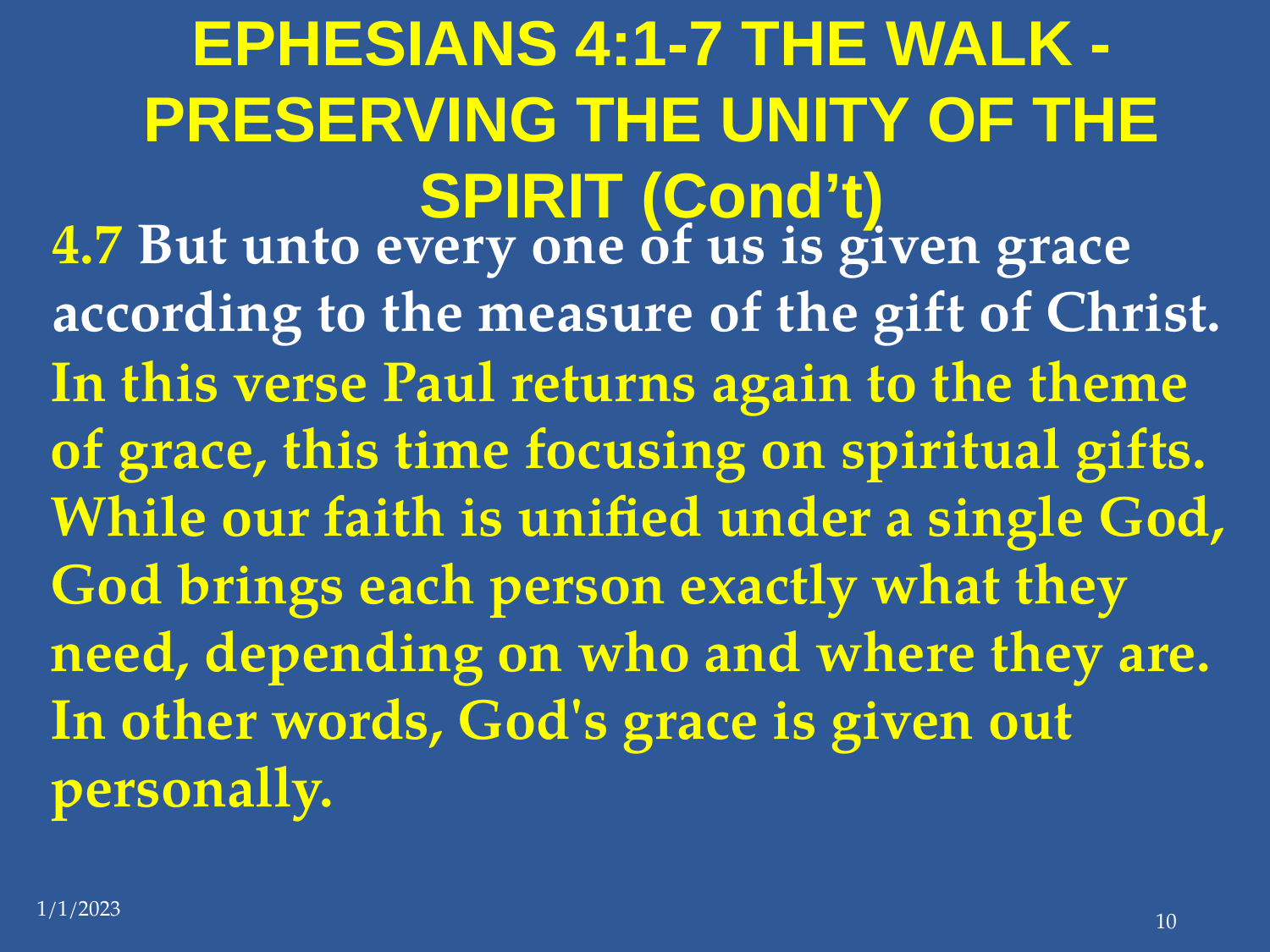

# EPHESIANS 4:1-7 THE WALK - PRESERVING THE UNITY OF THE SPIRIT (Cond’t)
4.7 But unto every one of us is given grace according to the measure of the gift of Christ.
In this verse Paul returns again to the theme of grace, this time focusing on spiritual gifts. While our faith is unified under a single God, God brings each person exactly what they need, depending on who and where they are. In other words, God's grace is given out personally.
1/1/2023
10